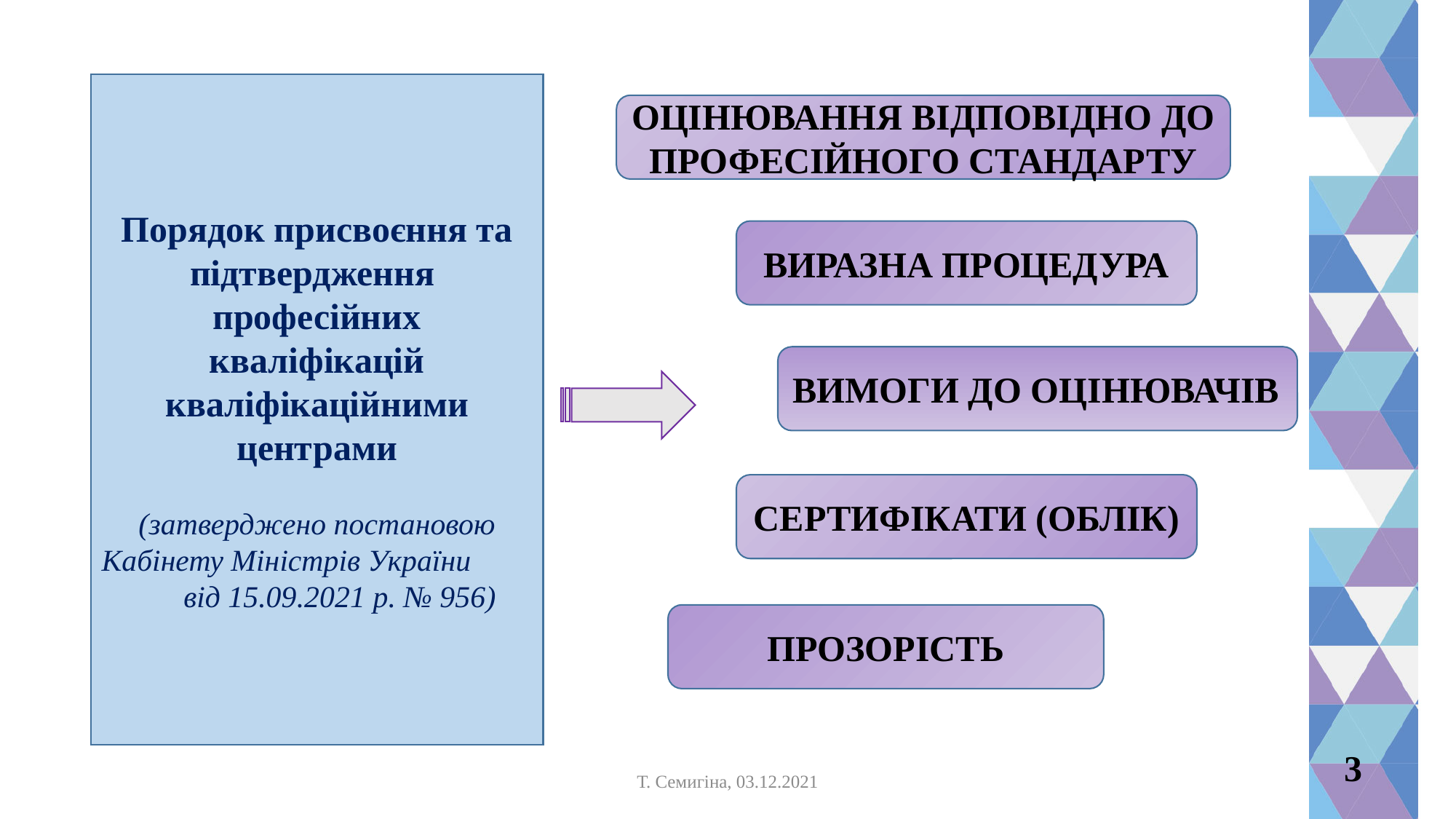

Порядок присвоєння та підтвердження
професійних кваліфікацій кваліфікаційними центрами
(затверджено постановою Кабінету Міністрів України                від 15.09.2021 р. № 956)
ОЦІНЮВАННЯ ВІДПОВІДНО ДО ПРОФЕСІЙНОГО СТАНДАРТУ
ВИРАЗНА ПРОЦЕДУРА
ВИМОГИ ДО ОЦІНЮВАЧІВ

СЕРТИФІКАТИ (ОБЛІК)
ПРОЗОРІСТЬ
3
Т. Семигіна, 03.12.2021